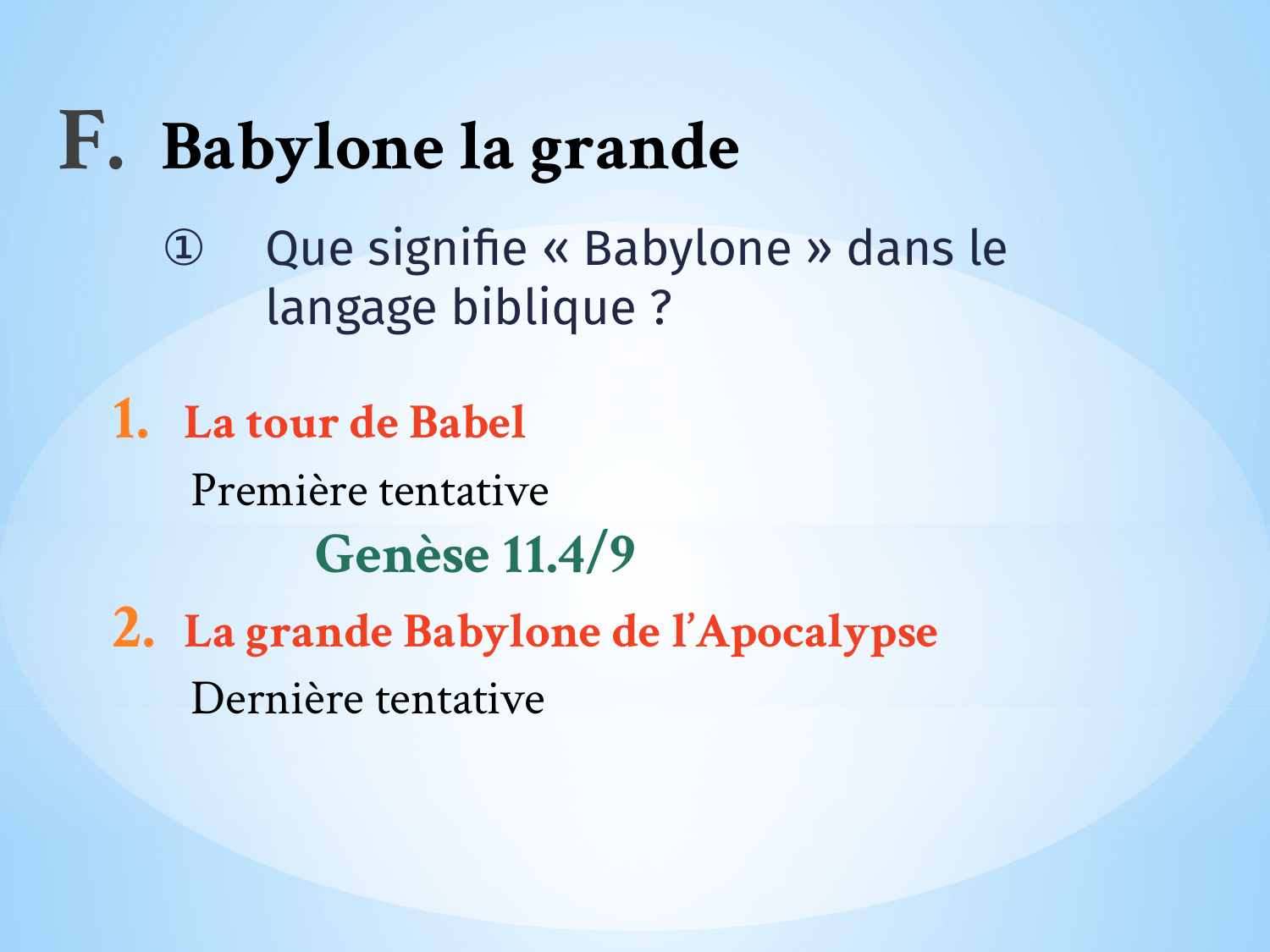

# Babylone la grande
Que signifie « Babylone » dans le langage biblique ?
La tour de Babel
Première tentative
Genèse 11.4/9
La grande Babylone de l’Apocalypse
Dernière tentative